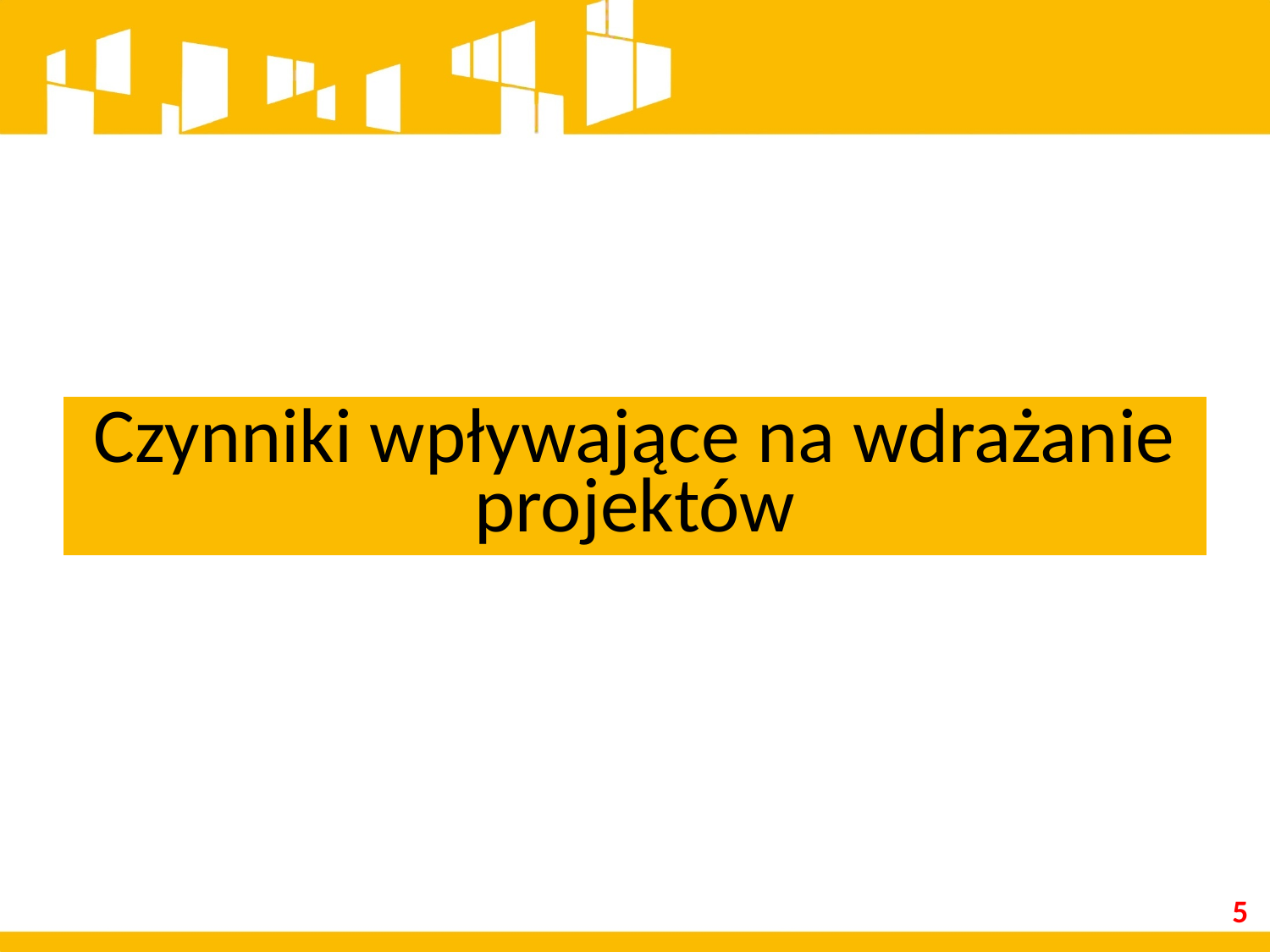

# Czynniki wpływające na wdrażanie projektów
5